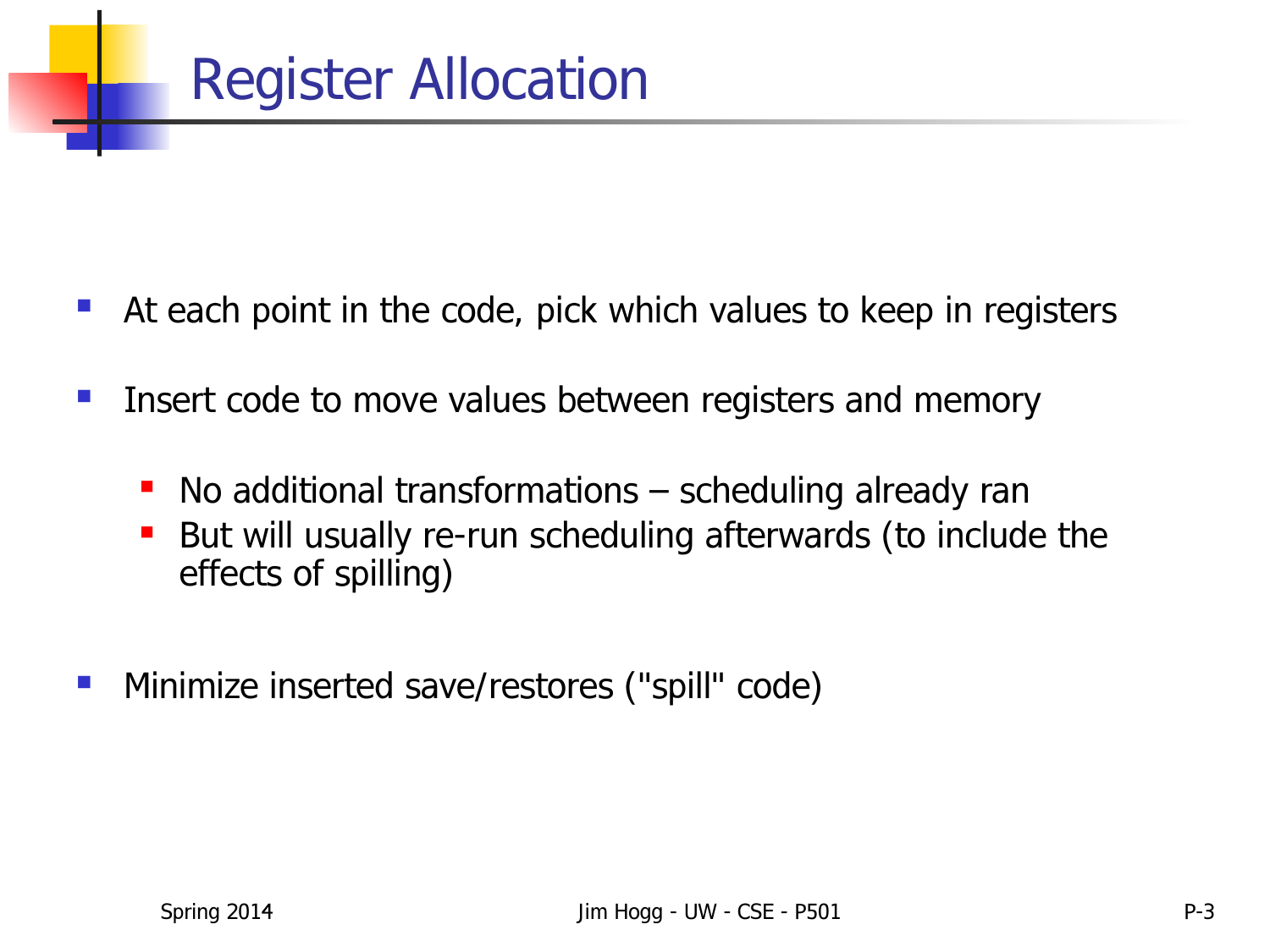

# Register Allocation
At each point in the code, pick which values to keep in registers

Insert code to move values between registers and memory

No additional transformations – scheduling already ran
But will usually re-run scheduling afterwards (to include the effects of spilling)

Minimize inserted save/restores ("spill" code)
Spring 2014
Jim Hogg - UW - CSE - P501
P-3